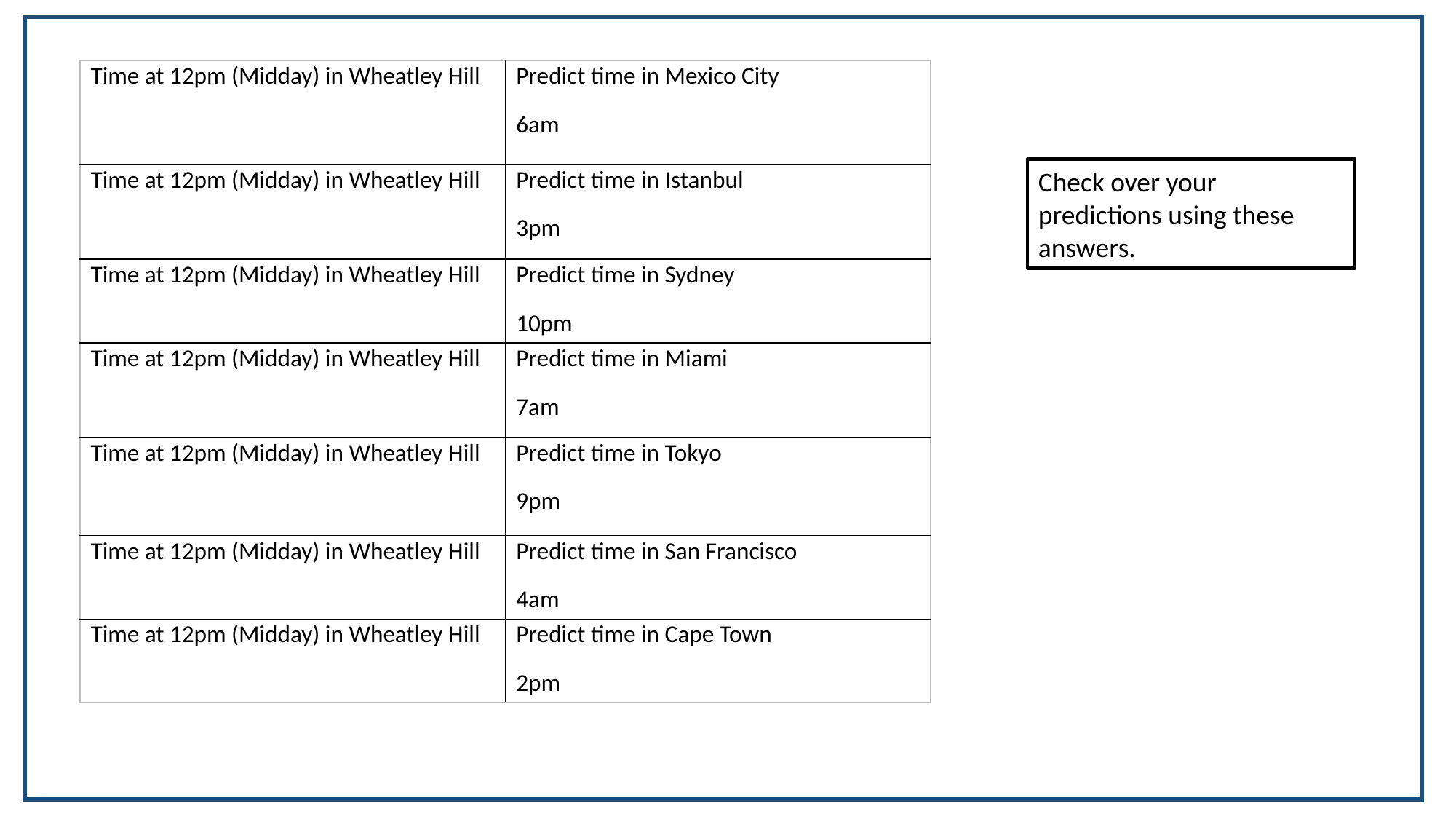

| Time at 12pm (Midday) in Wheatley Hill | Predict time in Mexico City 6am |
| --- | --- |
| Time at 12pm (Midday) in Wheatley Hill | Predict time in Istanbul 3pm |
| Time at 12pm (Midday) in Wheatley Hill | Predict time in Sydney 10pm |
| Time at 12pm (Midday) in Wheatley Hill | Predict time in Miami 7am |
| Time at 12pm (Midday) in Wheatley Hill | Predict time in Tokyo 9pm |
| Time at 12pm (Midday) in Wheatley Hill | Predict time in San Francisco 4am |
| Time at 12pm (Midday) in Wheatley Hill | Predict time in Cape Town 2pm |
Check over your predictions using these answers.